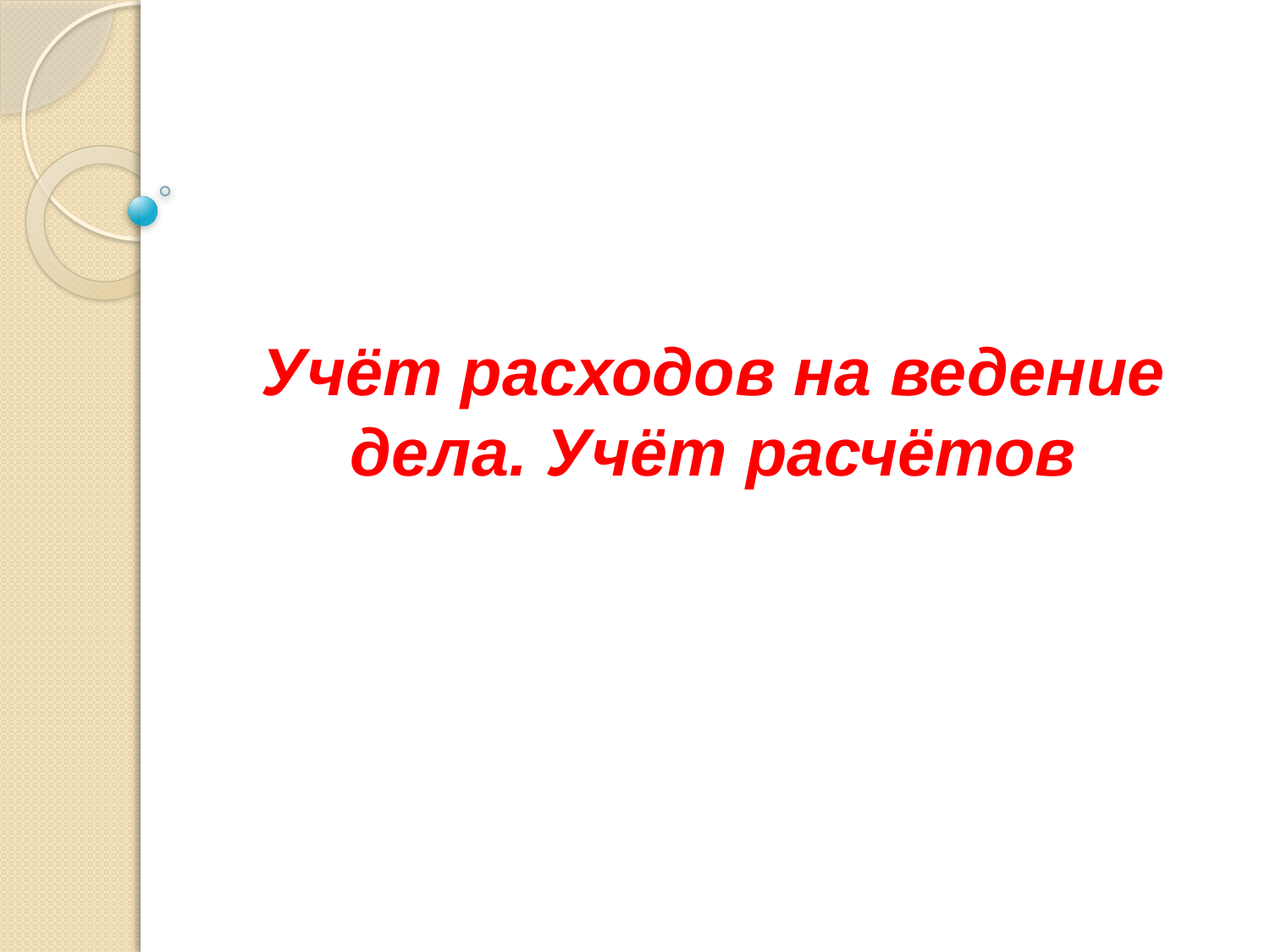

# Учёт расходов на ведение дела. Учёт расчётов